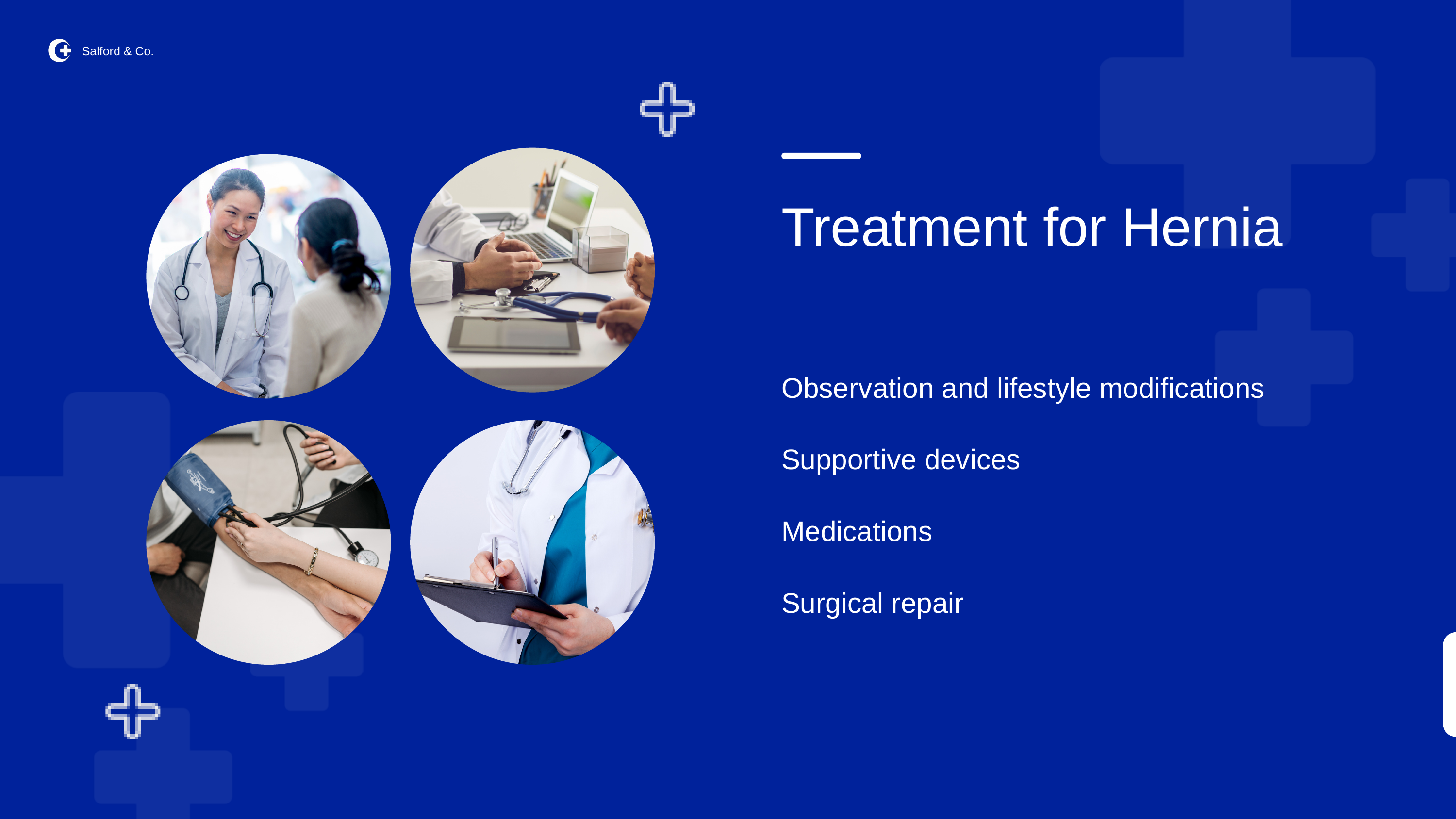

Salford & Co.

Treatment for Hernia
Observation and lifestyle modifications

Supportive devices
Medications
Surgical repair